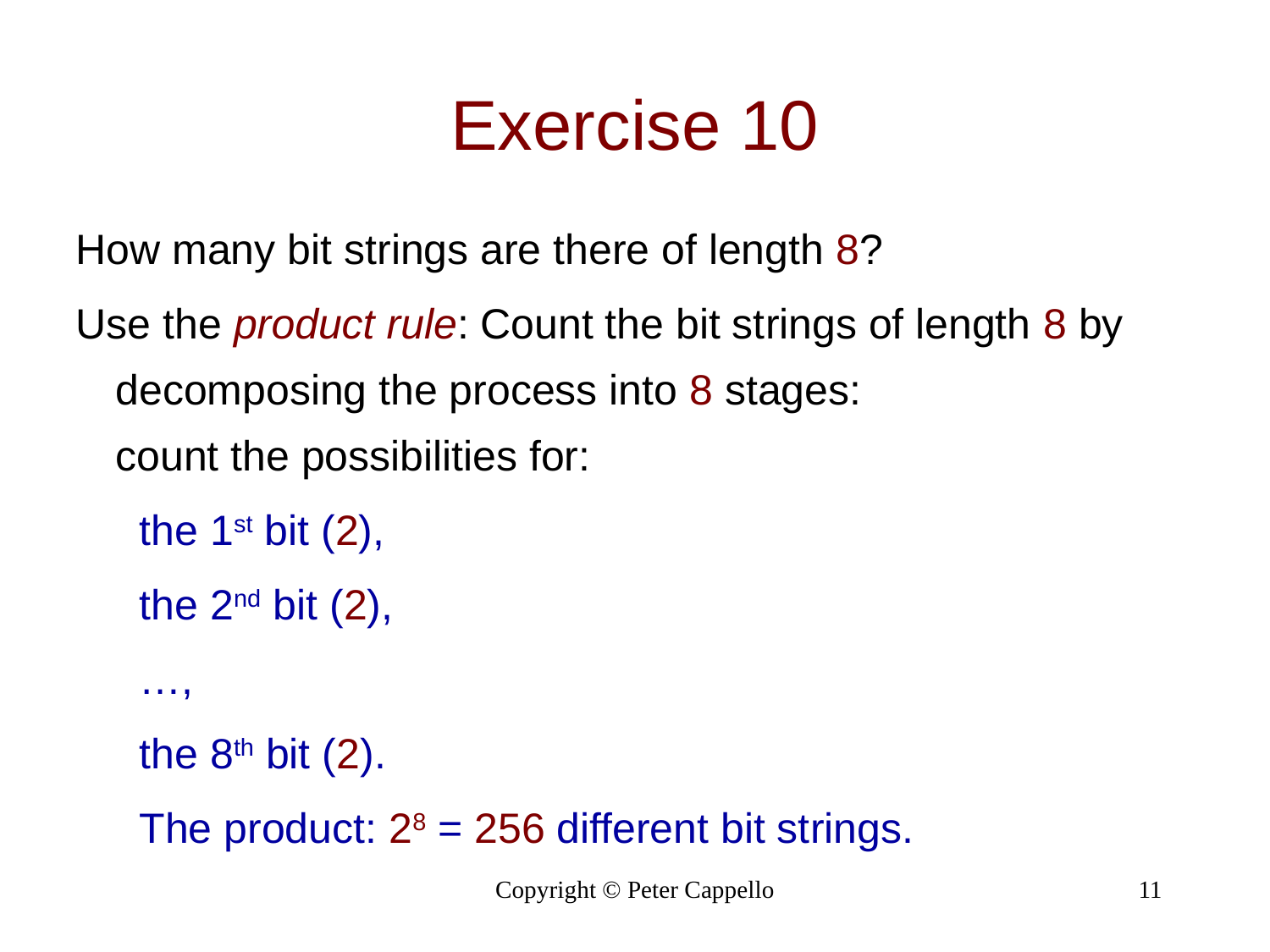

Exercise 10
How many bit strings are there of length 8?
Use the product rule: Count the bit strings of length 8 by decomposing the process into 8 stages:               count the possibilities for:
the 1st bit (2),
the 2nd bit (2),
…,
the 8th bit (2).
The product: 28 = 256 different bit strings.
Copyright © Peter Cappello
11